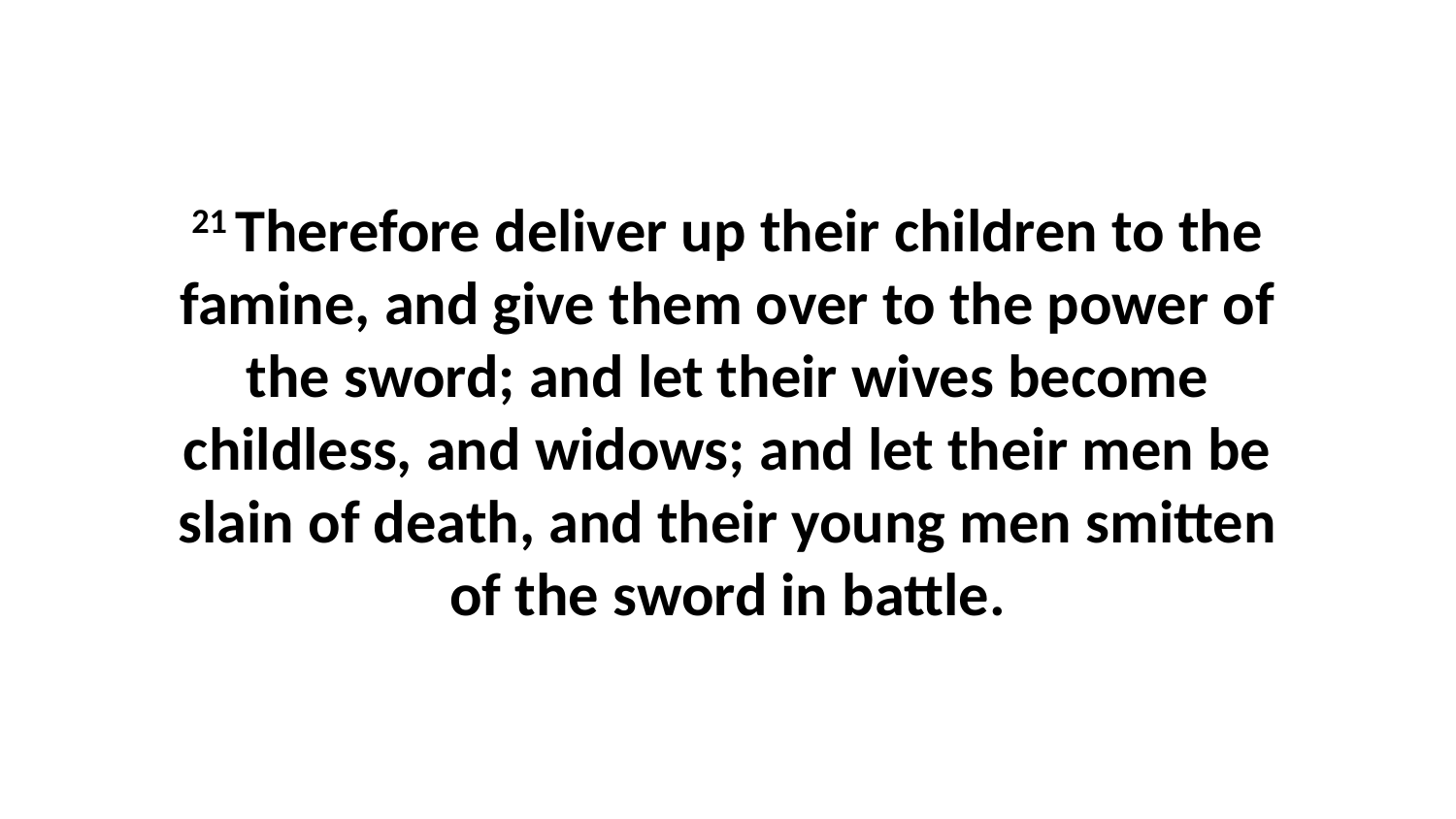

21 Therefore deliver up their children to the famine, and give them over to the power of the sword; and let their wives become childless, and widows; and let their men be slain of death, and their young men smitten of the sword in battle.